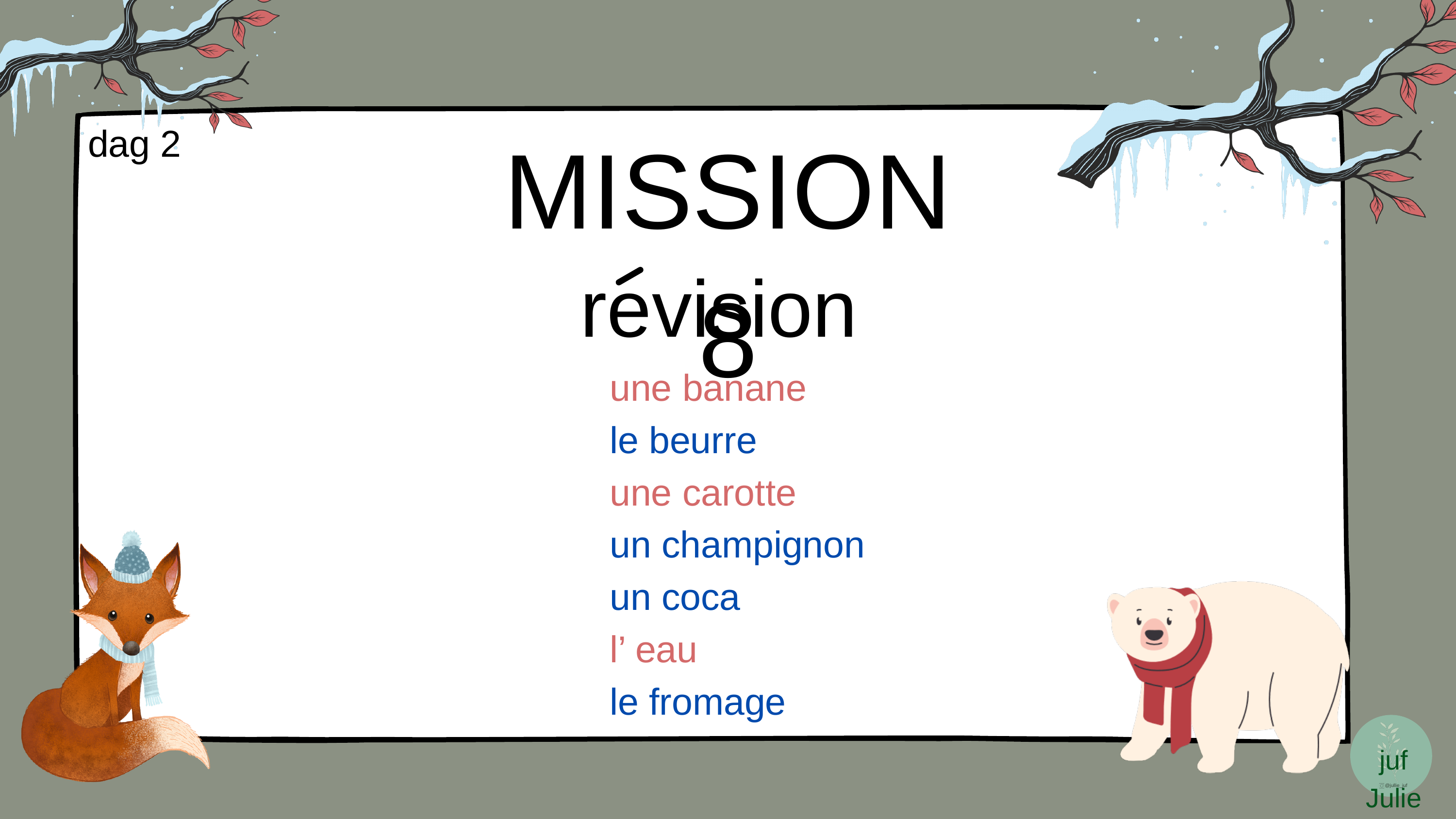

MISSION 8

dag 2
revision

une banane
le beurre
une carotte
un champignon
un coca
l’ eau
le fromage

juf Julie
@jullie_juf